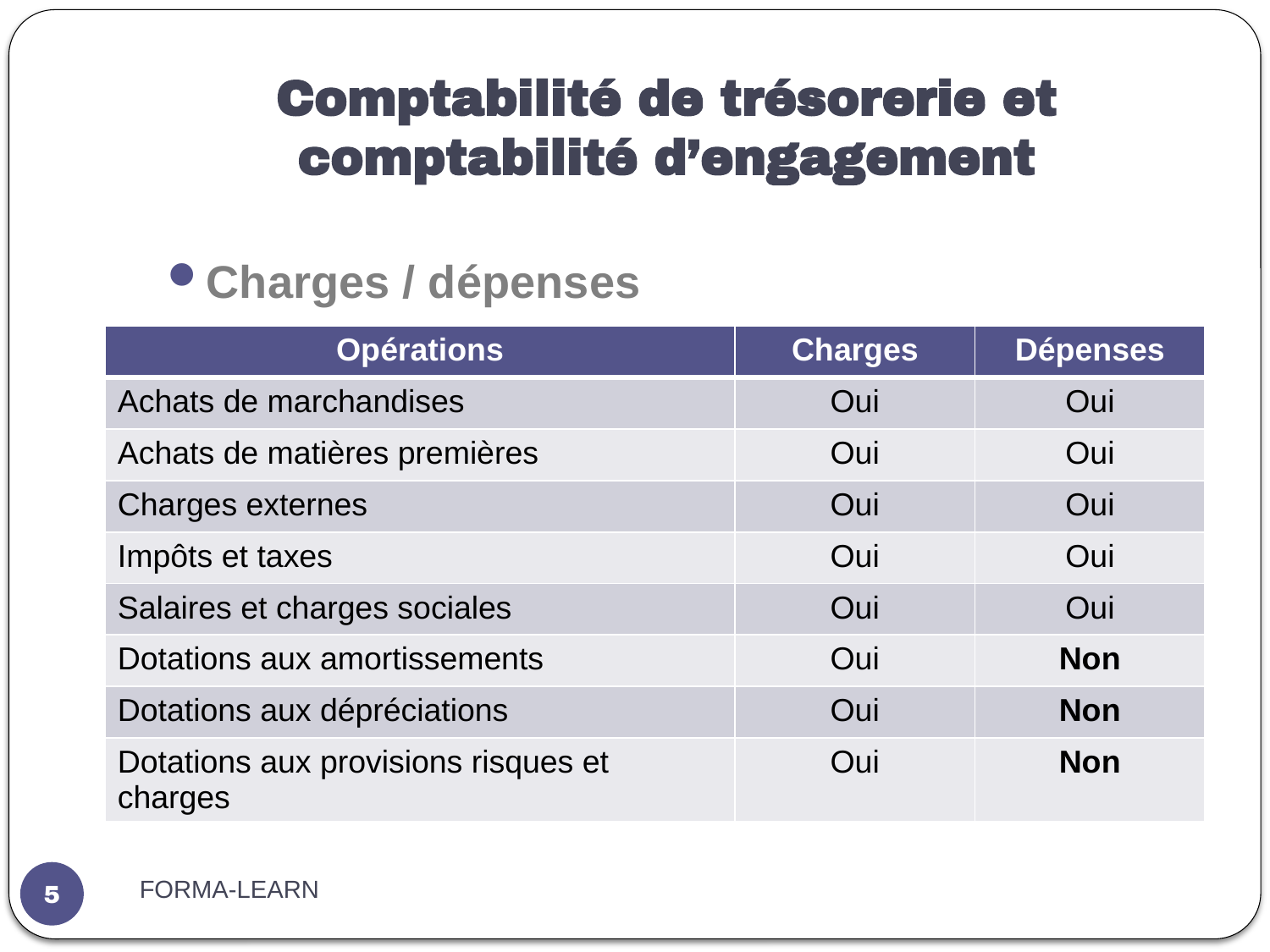

# Comptabilité de trésorerie et comptabilité d’engagement
Charges / dépenses

| Opérations | Charges | Dépenses |
| --- | --- | --- |
| Achats de marchandises | Oui | Oui |
| Achats de matières premières | Oui | Oui |
| Charges externes | Oui | Oui |
| Impôts et taxes | Oui | Oui |
| Salaires et charges sociales | Oui | Oui |
| Dotations aux amortissements | Oui | Non |
| Dotations aux dépréciations | Oui | Non |
| Dotations aux provisions risques et charges | Oui | Non |
FORMA-LEARN
5